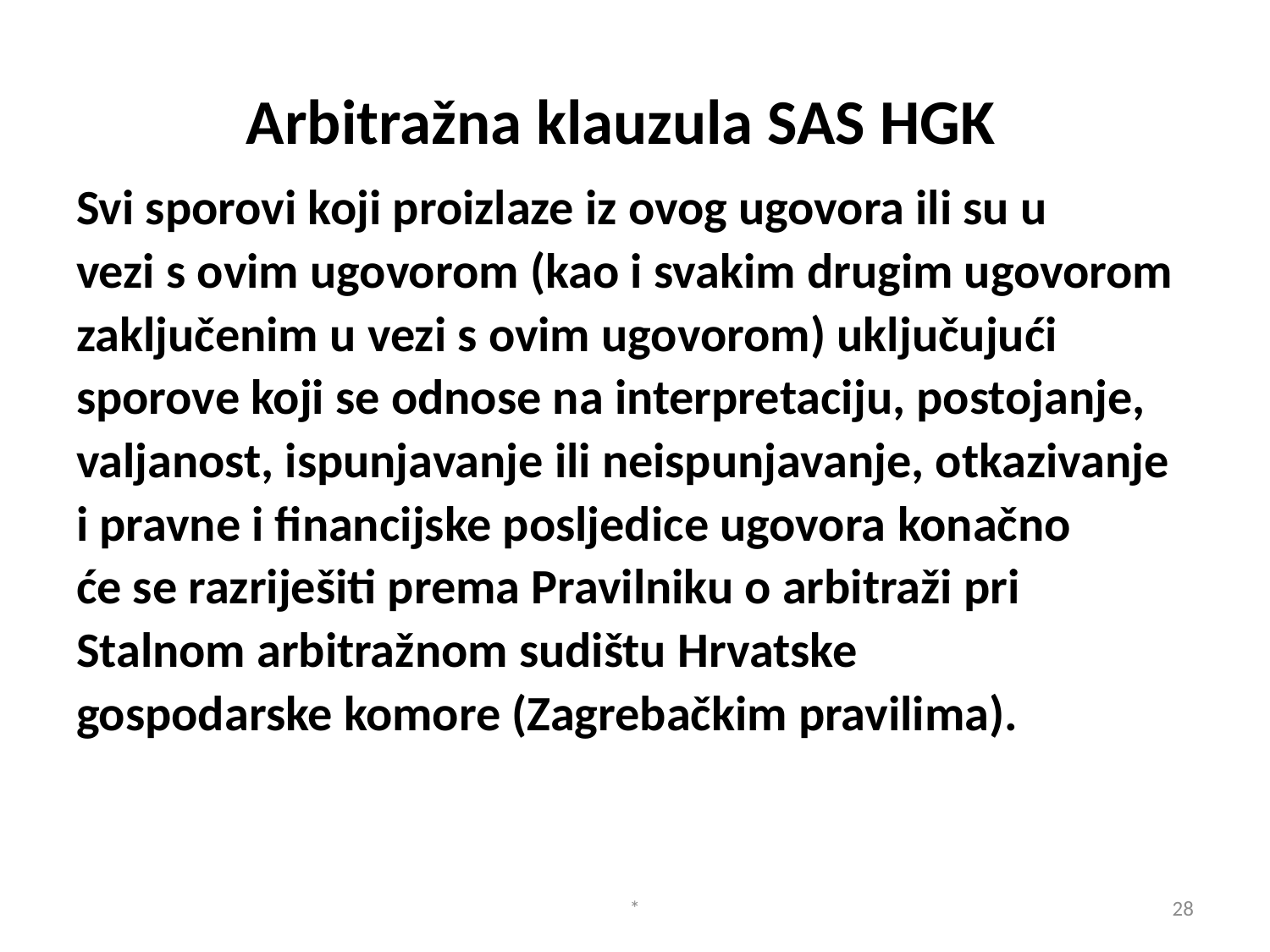

# Arbitražna klauzula SAS HGK
Svi sporovi koji proizlaze iz ovog ugovora ili su u
vezi s ovim ugovorom (kao i svakim drugim ugovorom
zaključenim u vezi s ovim ugovorom) uključujući
sporove koji se odnose na interpretaciju, postojanje,
valjanost, ispunjavanje ili neispunjavanje, otkazivanje
i pravne i financijske posljedice ugovora konačno
će se razriješiti prema Pravilniku o arbitraži pri
Stalnom arbitražnom sudištu Hrvatske
gospodarske komore (Zagrebačkim pravilima).
*
28